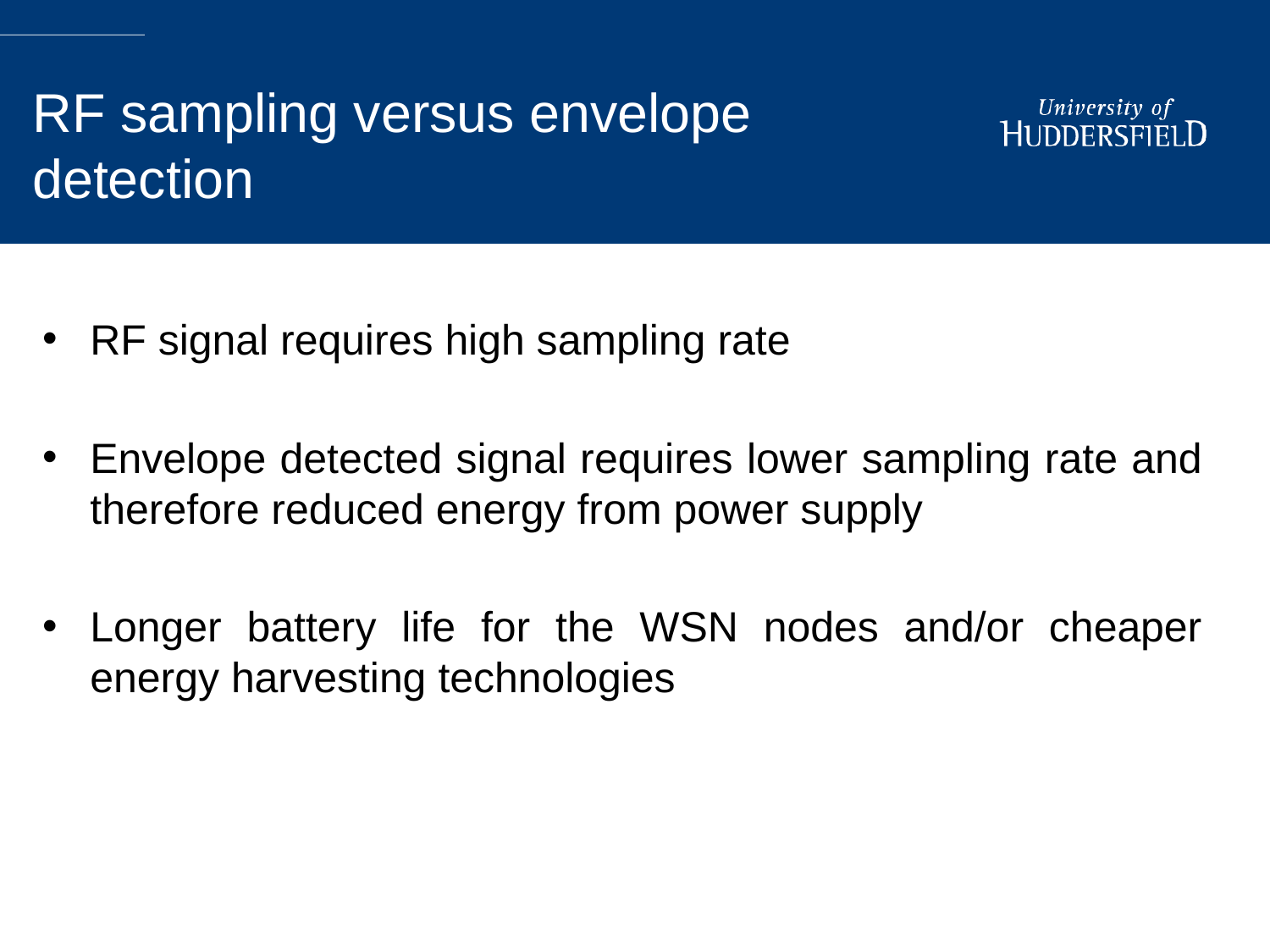

# RF sampling versus envelope detection
RF signal requires high sampling rate

Envelope detected signal requires lower sampling rate and therefore reduced energy from power supply

Longer battery life for the WSN nodes and/or cheaper energy harvesting technologies